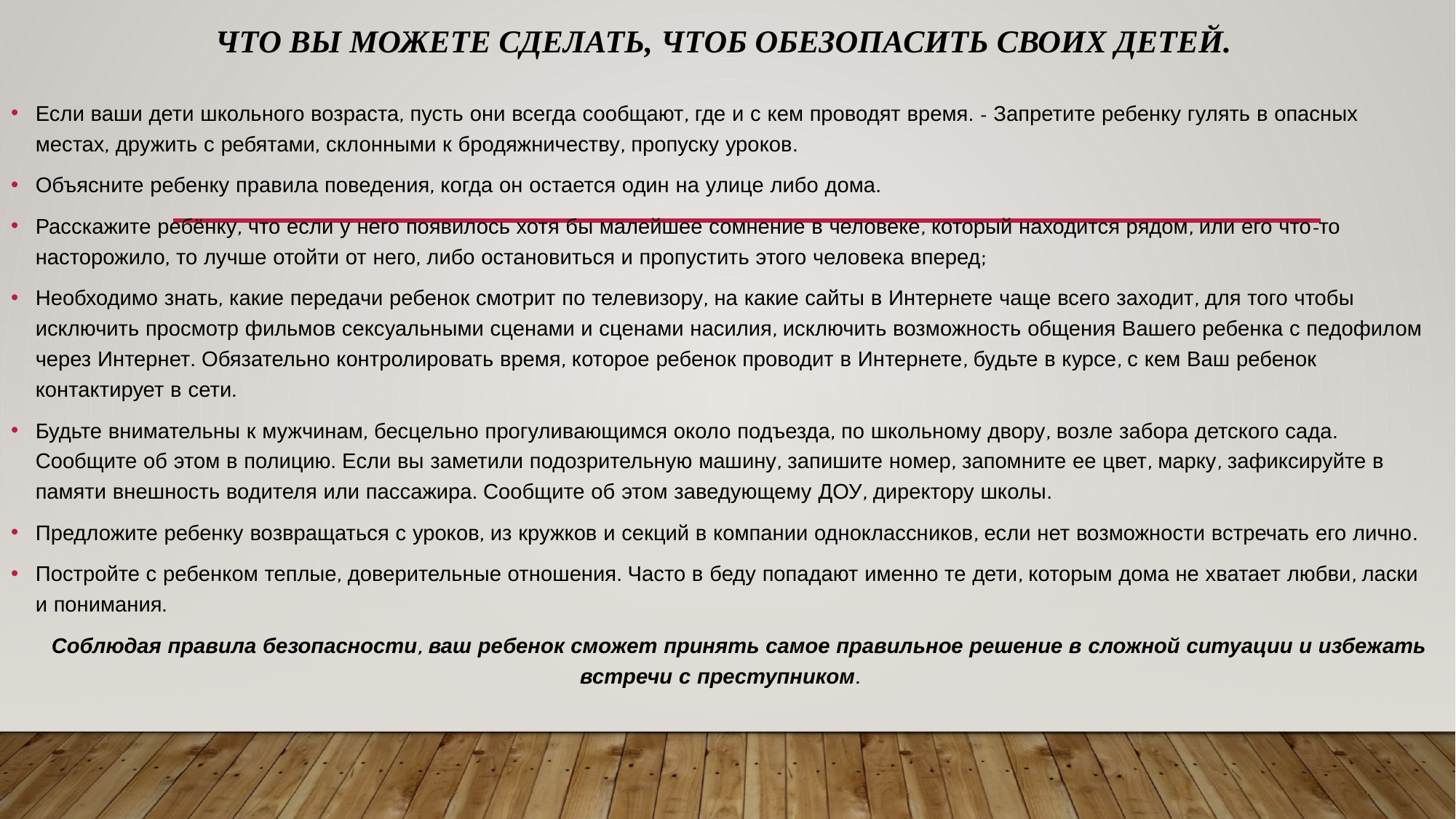

# Что вы можете сделать, чтоб обезопасить своих детей.
Если ваши дети школьного возраста, пусть они всегда сообщают, где и с кем проводят время. - Запретите ребенку гулять в опасных местах, дружить с ребятами, склонными к бродяжничеству, пропуску уроков.
Объясните ребенку правила поведения, когда он остается один на улице либо дома.
Расскажите ребёнку, что если у него появилось хотя бы малейшее сомнение в человеке, который находится рядом, или его что-то насторожило, то лучше отойти от него, либо остановиться и пропустить этого человека вперед;
Необходимо знать, какие передачи ребенок смотрит по телевизору, на какие сайты в Интернете чаще всего заходит, для того чтобы исключить просмотр фильмов сексуальными сценами и сценами насилия, исключить возможность общения Вашего ребенка с педофилом через Интернет. Обязательно контролировать время, которое ребенок проводит в Интернете, будьте в курсе, с кем Ваш ребенок контактирует в сети.
Будьте внимательны к мужчинам, бесцельно прогуливающимся около подъезда, по школьному двору, возле забора детского сада. Сообщите об этом в полицию. Если вы заметили подозрительную машину, запишите номер, запомните ее цвет, марку, зафиксируйте в памяти внешность водителя или пассажира. Сообщите об этом заведующему ДОУ, директору школы.
Предложите ребенку возвращаться с уроков, из кружков и секций в компании одноклассников, если нет возможности встречать его лично.
Постройте с ребенком теплые, доверительные отношения. Часто в беду попадают именно те дети, которым дома не хватает любви, ласки и понимания.
     Соблюдая правила безопасности, ваш ребенок сможет принять самое правильное решение в сложной ситуации и избежать встречи с преступником.